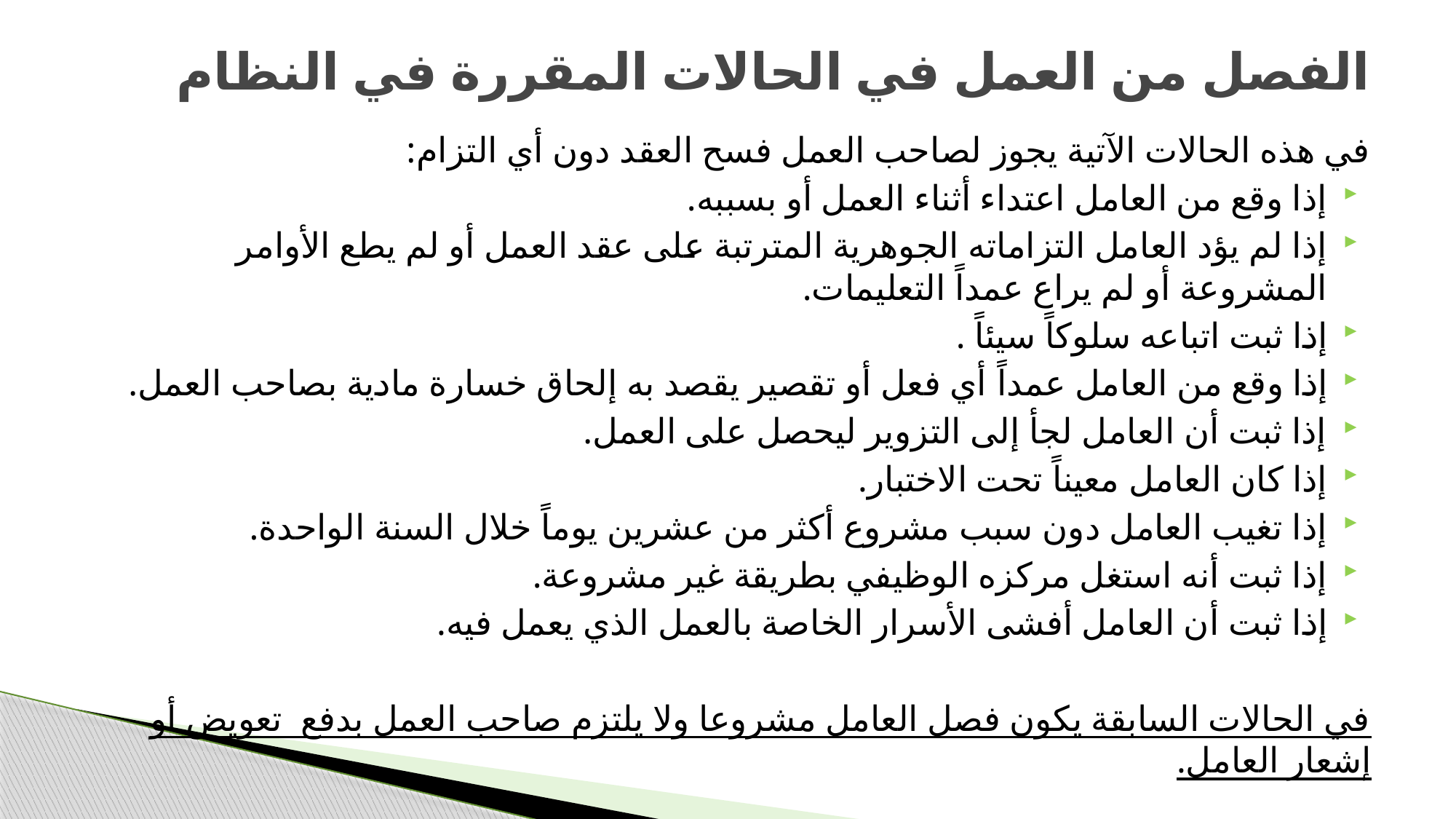

# الفصل من العمل في الحالات المقررة في النظام
في هذه الحالات الآتية يجوز لصاحب العمل فسح العقد دون أي التزام:
إذا وقع من العامل اعتداء أثناء العمل أو بسببه.
إذا لم يؤد العامل التزاماته الجوهرية المترتبة على عقد العمل أو لم يطع الأوامر المشروعة أو لم يراع عمداً التعليمات.
إذا ثبت اتباعه سلوكاً سيئاً .
إذا وقع من العامل عمداً أي فعل أو تقصير يقصد به إلحاق خسارة مادية بصاحب العمل.
إذا ثبت أن العامل لجأ إلى التزوير ليحصل على العمل.
إذا كان العامل معيناً تحت الاختبار.
إذا تغيب العامل دون سبب مشروع أكثر من عشرين يوماً خلال السنة الواحدة.
إذا ثبت أنه استغل مركزه الوظيفي بطريقة غير مشروعة.
إذا ثبت أن العامل أفشى الأسرار الخاصة بالعمل الذي يعمل فيه.

في الحالات السابقة يكون فصل العامل مشروعا ولا يلتزم صاحب العمل بدفع  تعويض أو إشعار العامل.